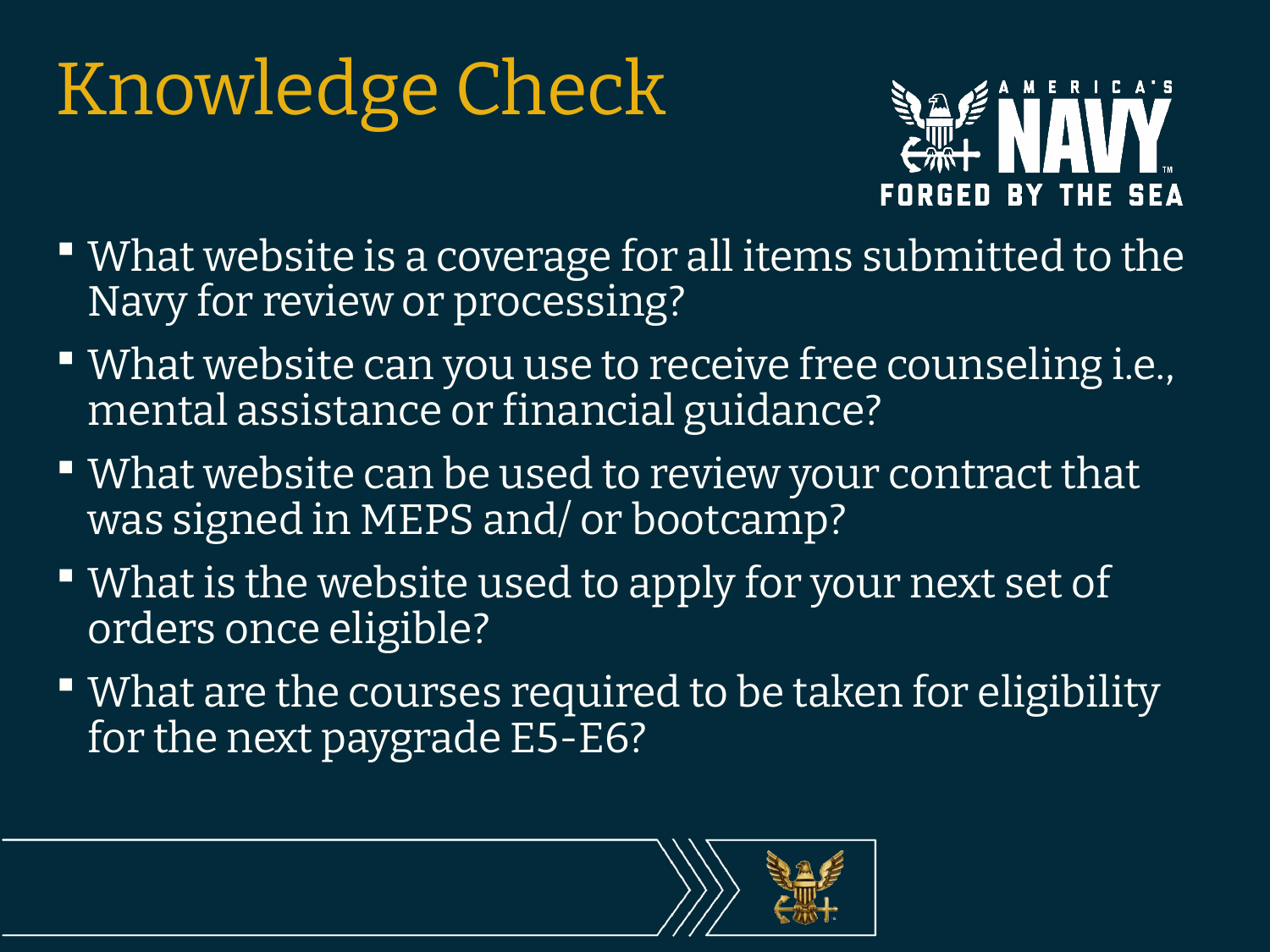

Knowledge Check
What website is a coverage for all items submitted to the Navy for review or processing?
What website can you use to receive free counseling i.e., mental assistance or financial guidance?
What website can be used to review your contract that was signed in MEPS and/ or bootcamp?
What is the website used to apply for your next set of orders once eligible?
What are the courses required to be taken for eligibility for the next paygrade E5-E6?